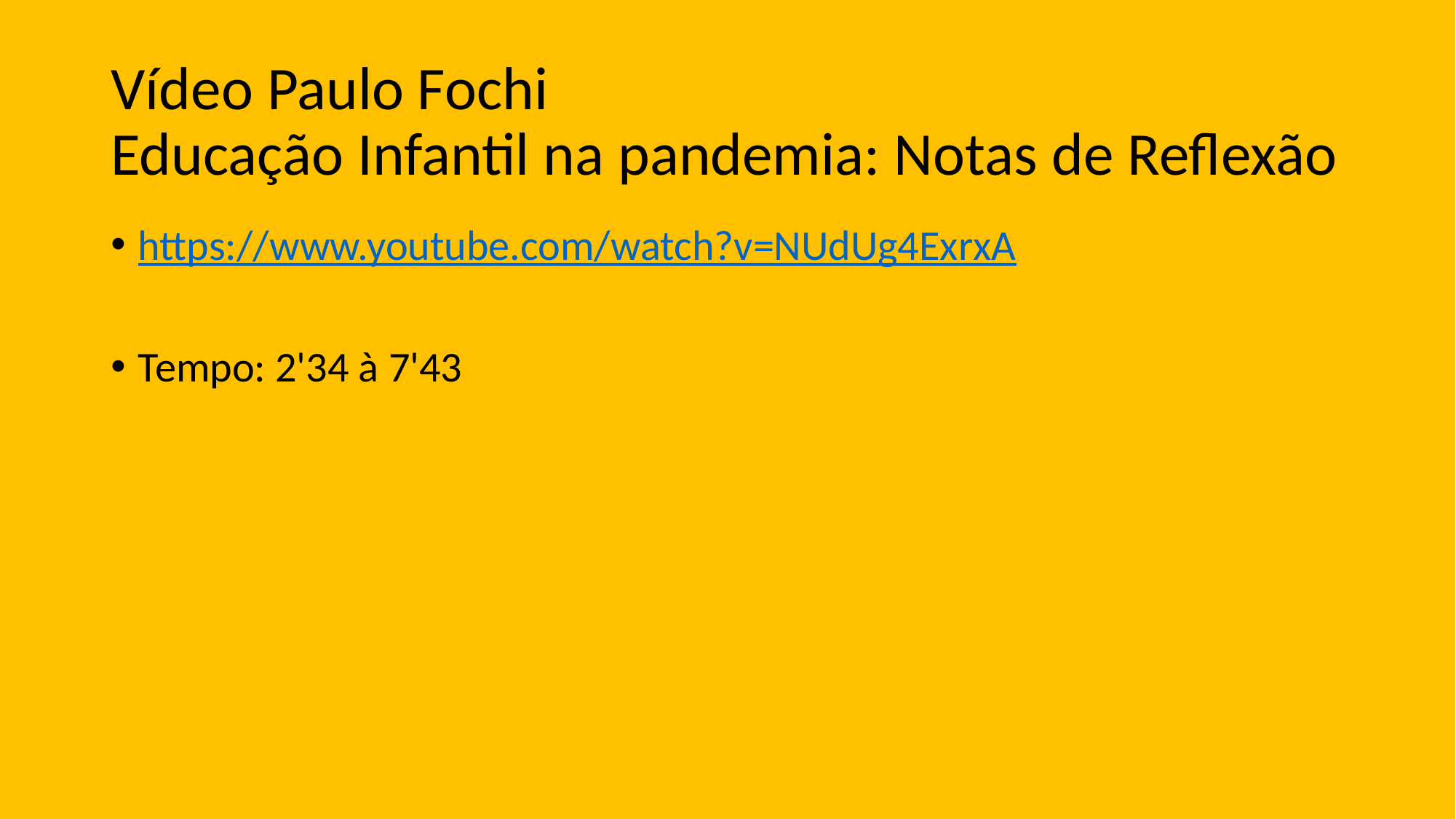

# Vídeo Paulo Fochi  Educação Infantil na pandemia: Notas de Reflexão
https://www.youtube.com/watch?v=NUdUg4ExrxA

Tempo: 2'34 à 7'43